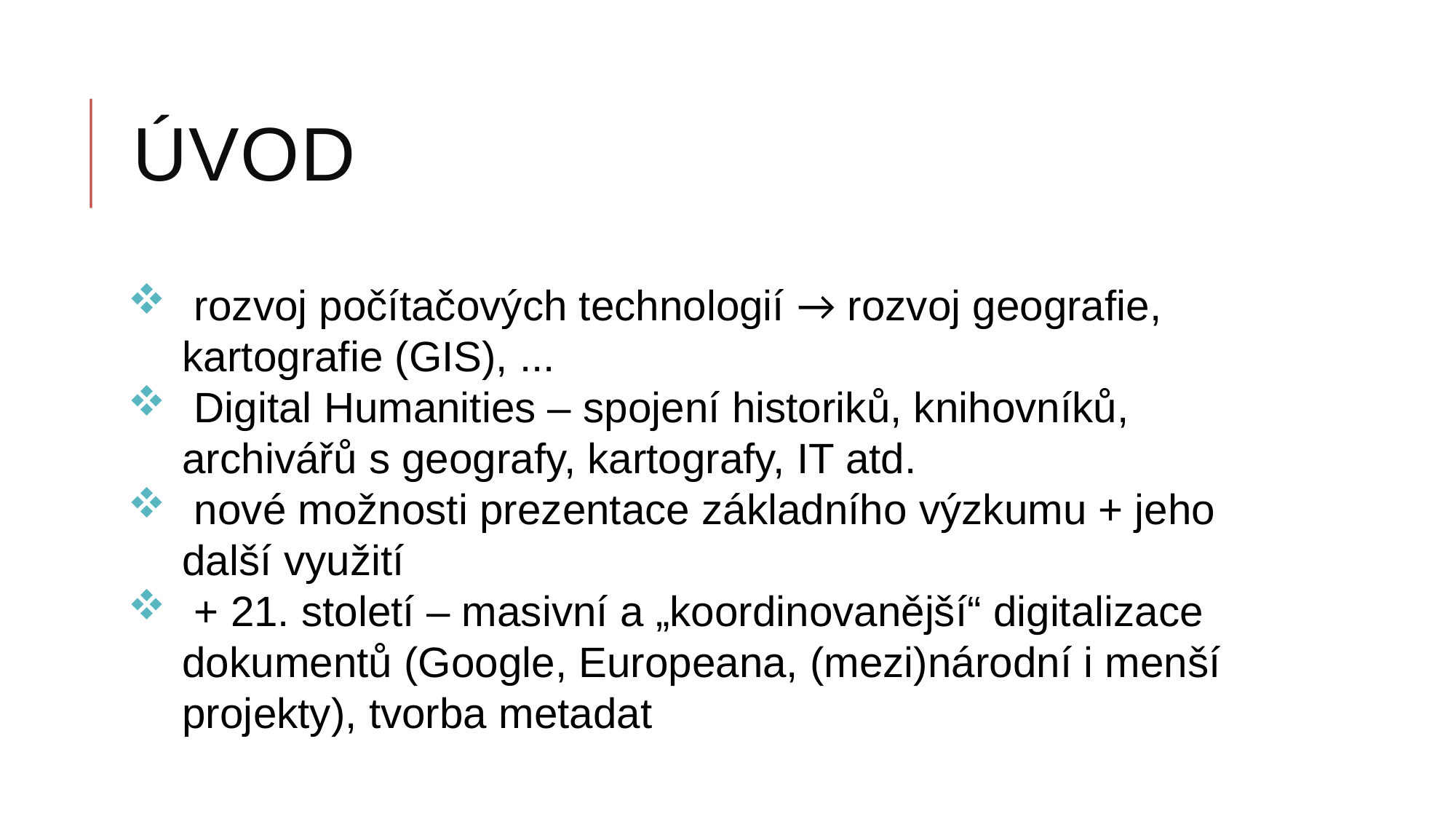

ÚVod
 rozvoj počítačových technologií → rozvoj geografie, kartografie (GIS), ...
 Digital Humanities – spojení historiků, knihovníků, archivářů s geografy, kartografy, IT atd.
 nové možnosti prezentace základního výzkumu + jeho další využití
 + 21. století – masivní a „koordinovanější“ digitalizace dokumentů (Google, Europeana, (mezi)národní i menší projekty), tvorba metadat